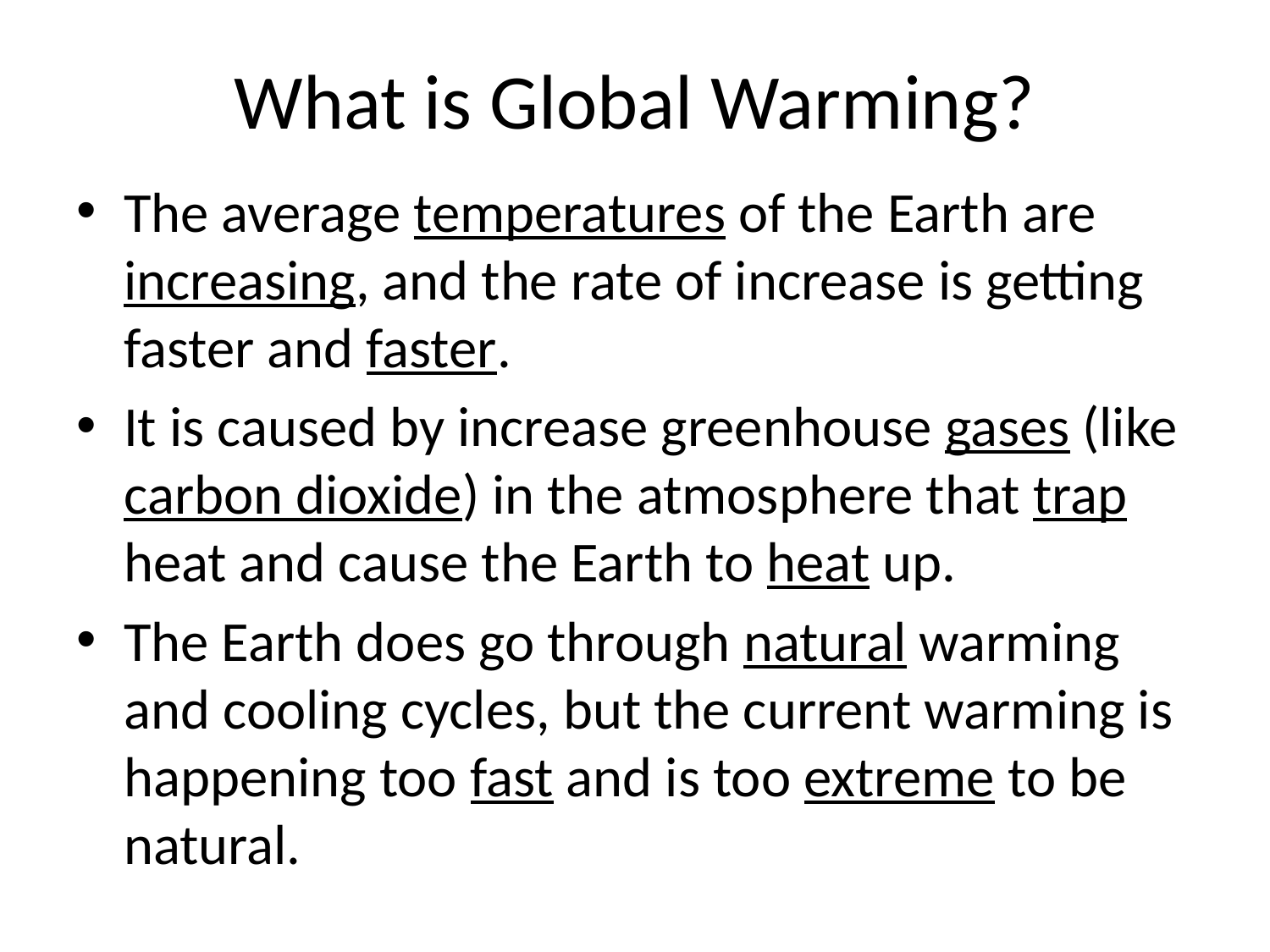

# What is Global Warming?
The average temperatures of the Earth are increasing, and the rate of increase is getting faster and faster.
It is caused by increase greenhouse gases (like carbon dioxide) in the atmosphere that trap heat and cause the Earth to heat up.
The Earth does go through natural warming and cooling cycles, but the current warming is happening too fast and is too extreme to be natural.